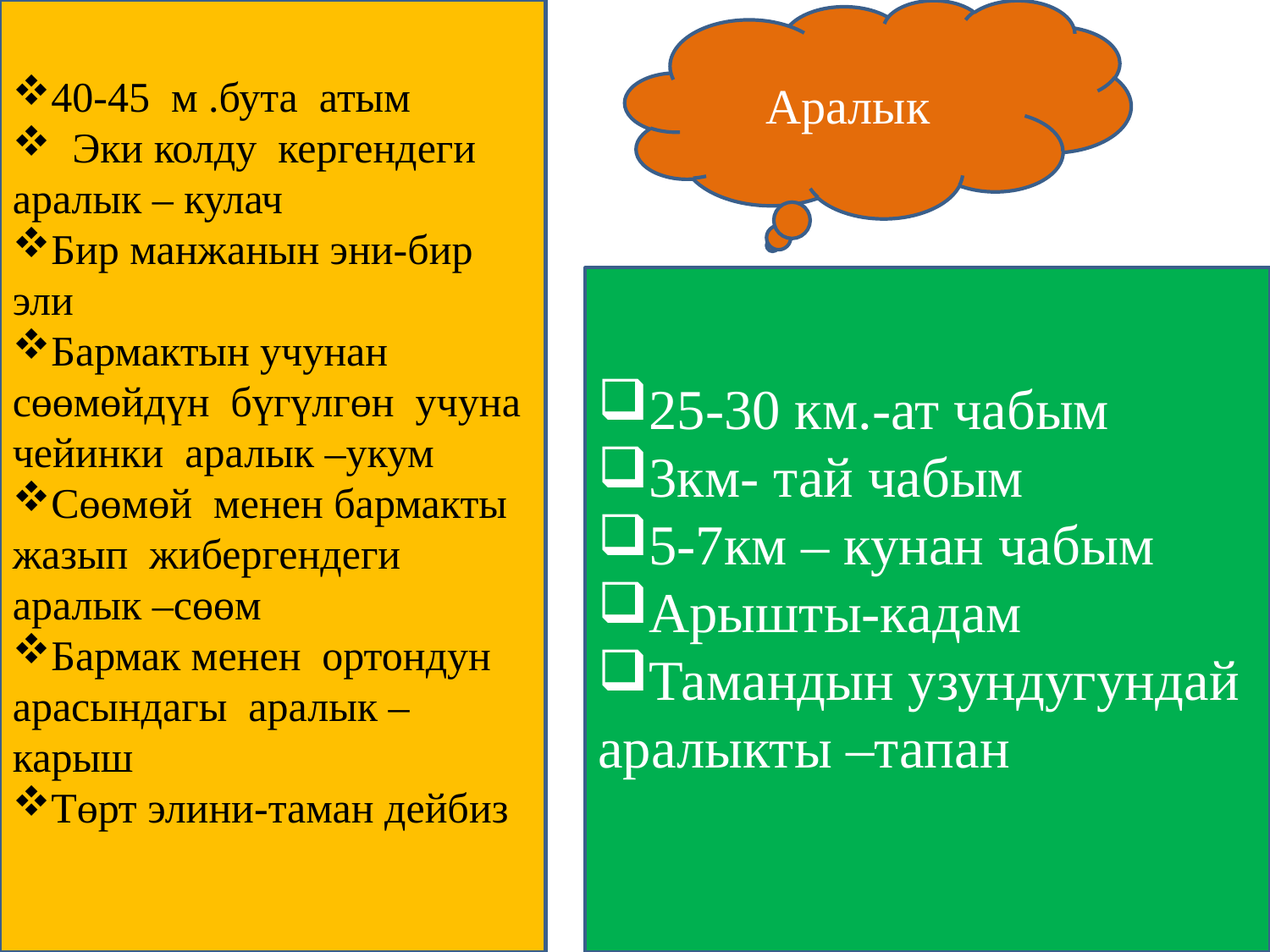

40-45  м .бута  атым
  Эки колду  кергендеги  аралык – кулач
Бир манжанын эни-бир эли
Бармактын учунан  сөөмөйдүн  бүгүлгөн  учуна  чейинки  аралык –укум
Сөөмөй  менен бармакты  жазып  жибергендеги  аралык –сөөм
Бармак менен  ортондун арасындагы  аралык – карыш
Төрт элини-таман дейбиз

Аралык

25-30 км.-ат чабым
3км- тай чабым
5-7км – кунан чабым
Арышты-кадам
Тамандын узундугундай аралыкты –тапан